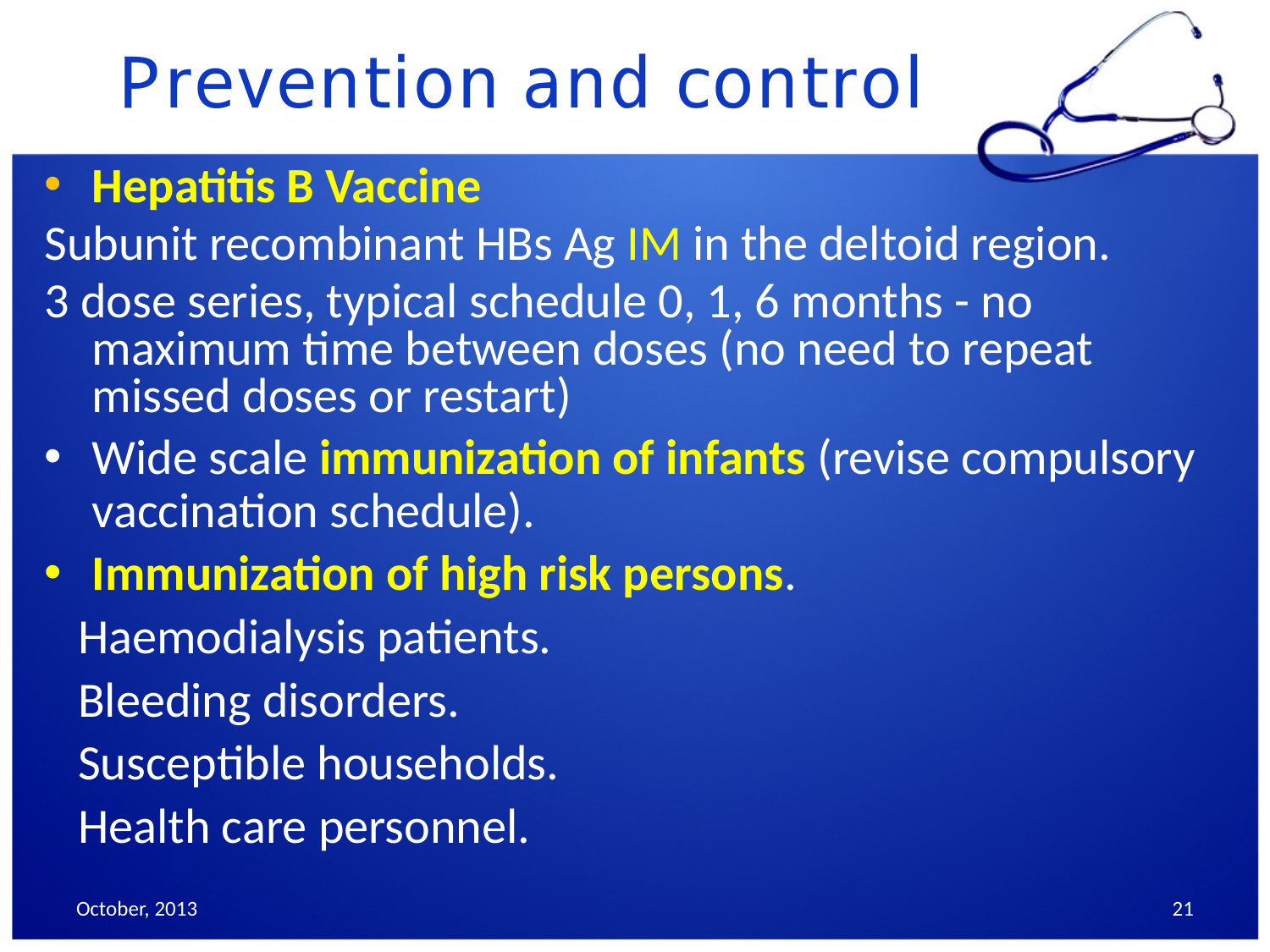

# Prevention and control
Hepatitis B Vaccine
Subunit recombinant HBs Ag IM in the deltoid region.
3 dose series, typical schedule 0, 1, 6 months - no maximum time between doses (no need to repeat missed doses or restart)
Wide scale immunization of infants (revise compulsory vaccination schedule).
Immunization of high risk persons.
   Haemodialysis patients.
   Bleeding disorders.
   Susceptible households.
   Health care personnel.
October, 2013
21